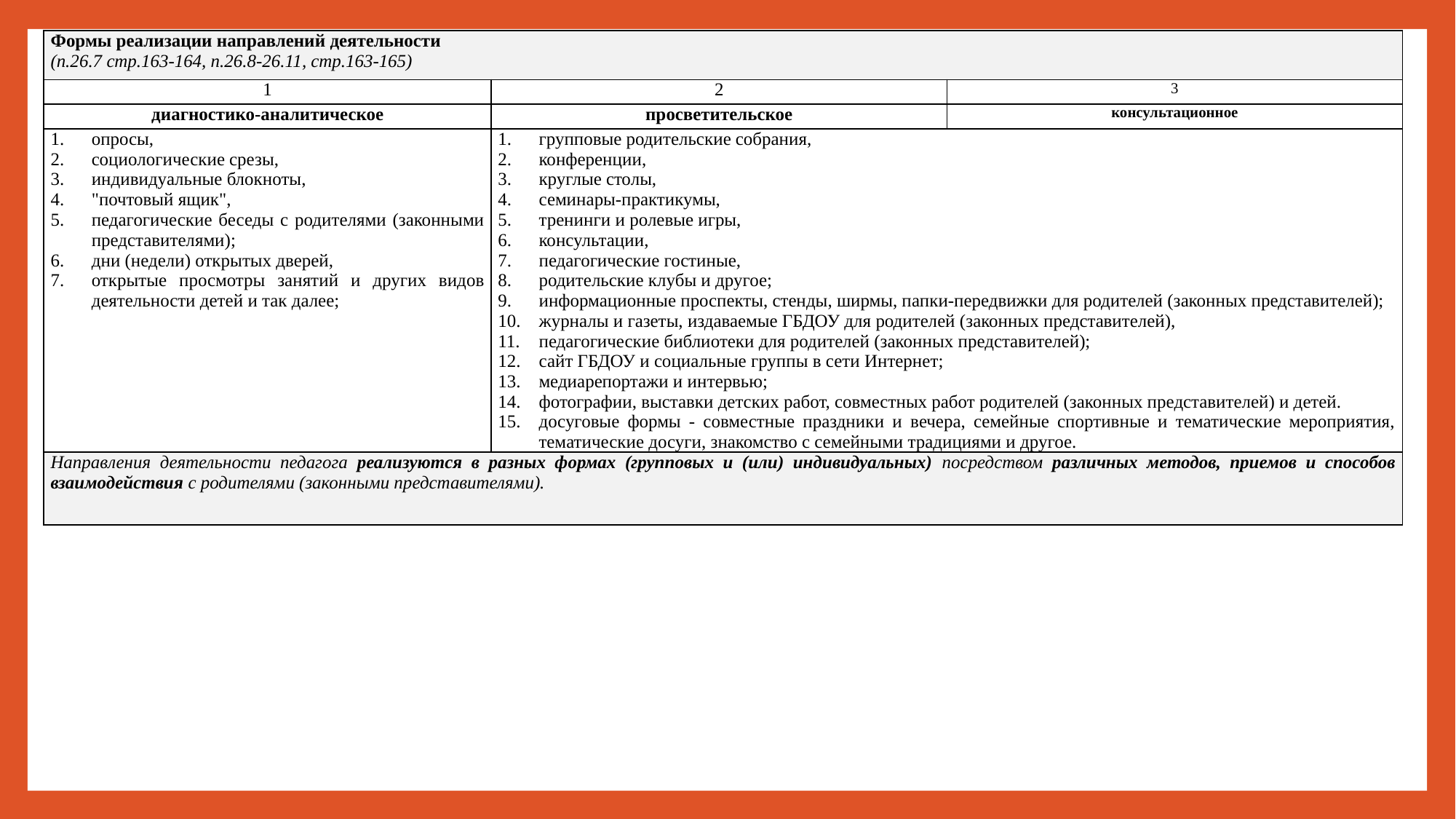

| Формы реализации направлений деятельности (п.26.7 стр.163-164, п.26.8-26.11, стр.163-165) |  |  |
| --- | --- | --- |
| 1 | 2 | 3 |
| диагностико-аналитическое | просветительское | консультационное |
| опросы, социологические срезы, индивидуальные блокноты, "почтовый ящик", педагогические беседы с родителями (законными представителями); дни (недели) открытых дверей, открытые просмотры занятий и других видов деятельности детей и так далее; | групповые родительские собрания, конференции, круглые столы, семинары-практикумы, тренинги и ролевые игры, консультации, педагогические гостиные, родительские клубы и другое; информационные проспекты, стенды, ширмы, папки-передвижки для родителей (законных представителей); журналы и газеты, издаваемые ГБДОУ для родителей (законных представителей), педагогические библиотеки для родителей (законных представителей); сайт ГБДОУ и социальные группы в сети Интернет; медиарепортажи и интервью; фотографии, выставки детских работ, совместных работ родителей (законных представителей) и детей. досуговые формы - совместные праздники и вечера, семейные спортивные и тематические мероприятия, тематические досуги, знакомство с семейными традициями и другое. |  |
| Направления деятельности педагога реализуются в разных формах (групповых и (или) индивидуальных) посредством различных методов, приемов и способов взаимодействия с родителями (законными представителями). |  |  |